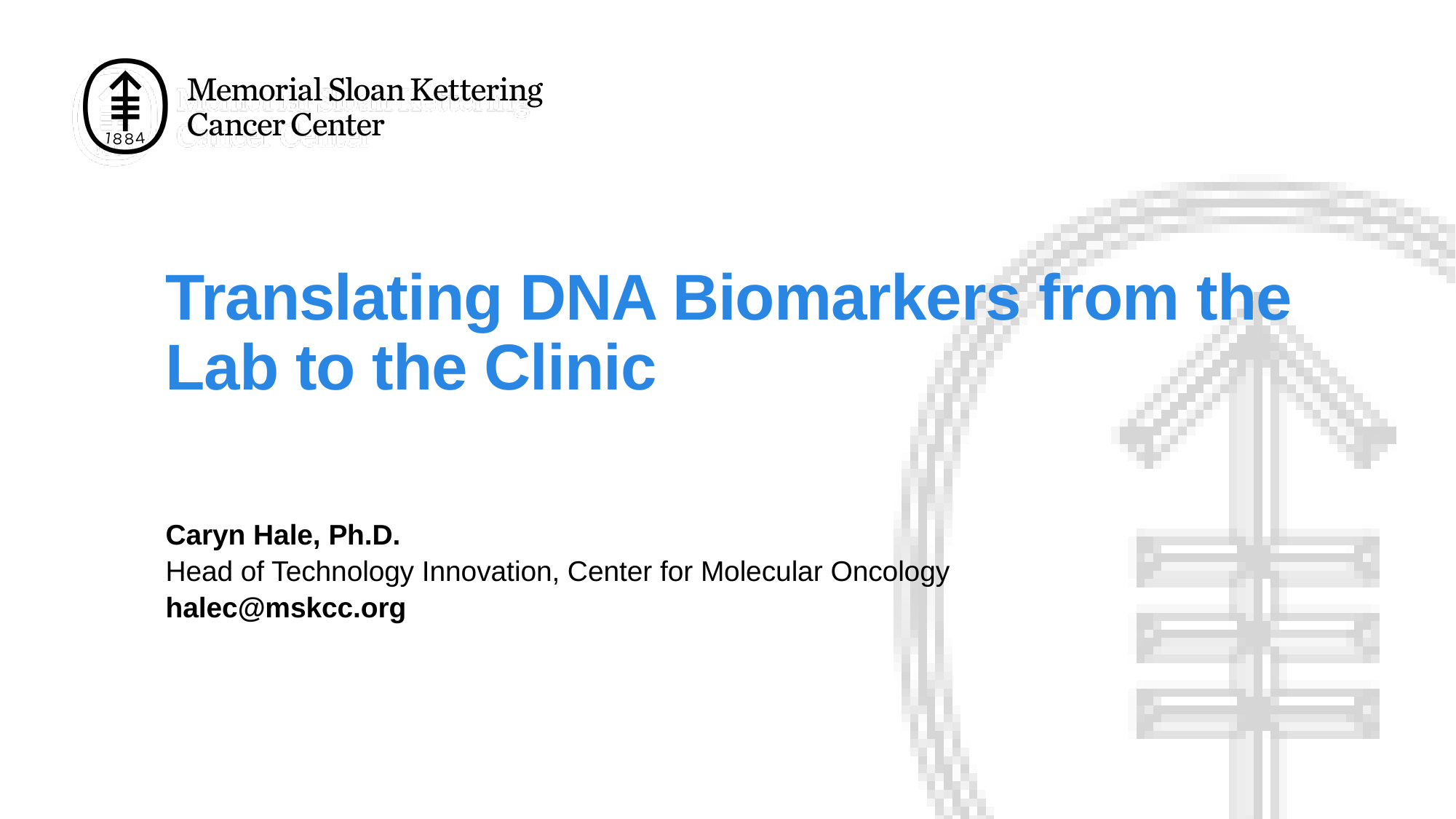

# Translating DNA Biomarkers from the Lab to the Clinic
Caryn Hale, Ph.D.
Head of Technology Innovation, Center for Molecular Oncology
halec@mskcc.org